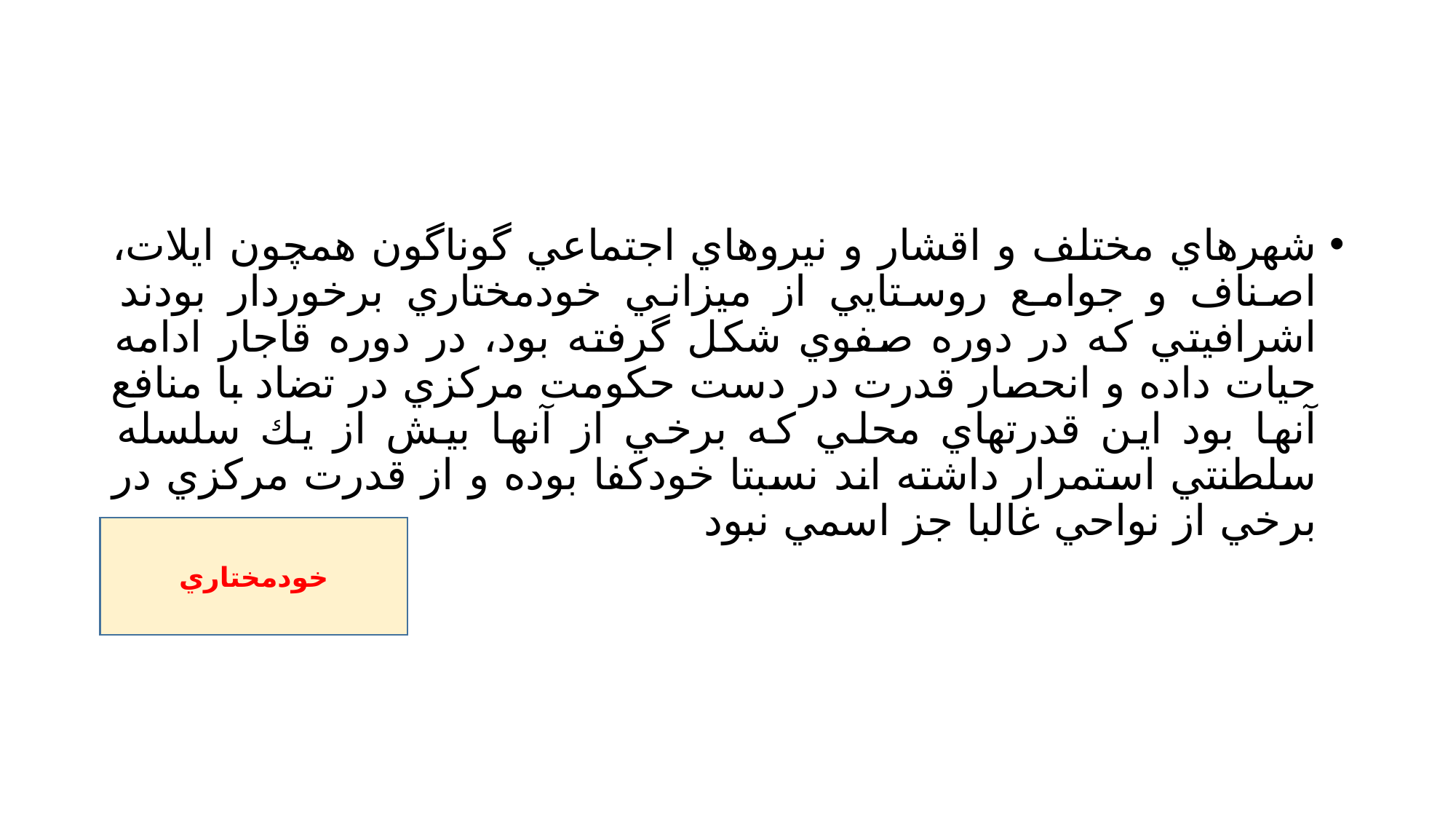

#
شهرهاي مختلف و اقشار و نيروهاي اجتماعي گوناگون همچون ايلات، اصناف و جوامع روستايي از ميزاني خودمختاري برخوردار بودند اشرافيتي كه در دوره صفوي شكل گرفته بود، در دوره قاجار ادامه حيات داده و انحصار قدرت در دست حكومت مركزي در تضاد با منافع آنها بود اين قدرتهاي محلي كه برخي از آنها بيش از يك سلسله سلطنتي استمرار داشته اند نسبتا خودكفا بوده و از قدرت مركزي در برخي از نواحي غالبا جز اسمي نبود

 خودمختاري